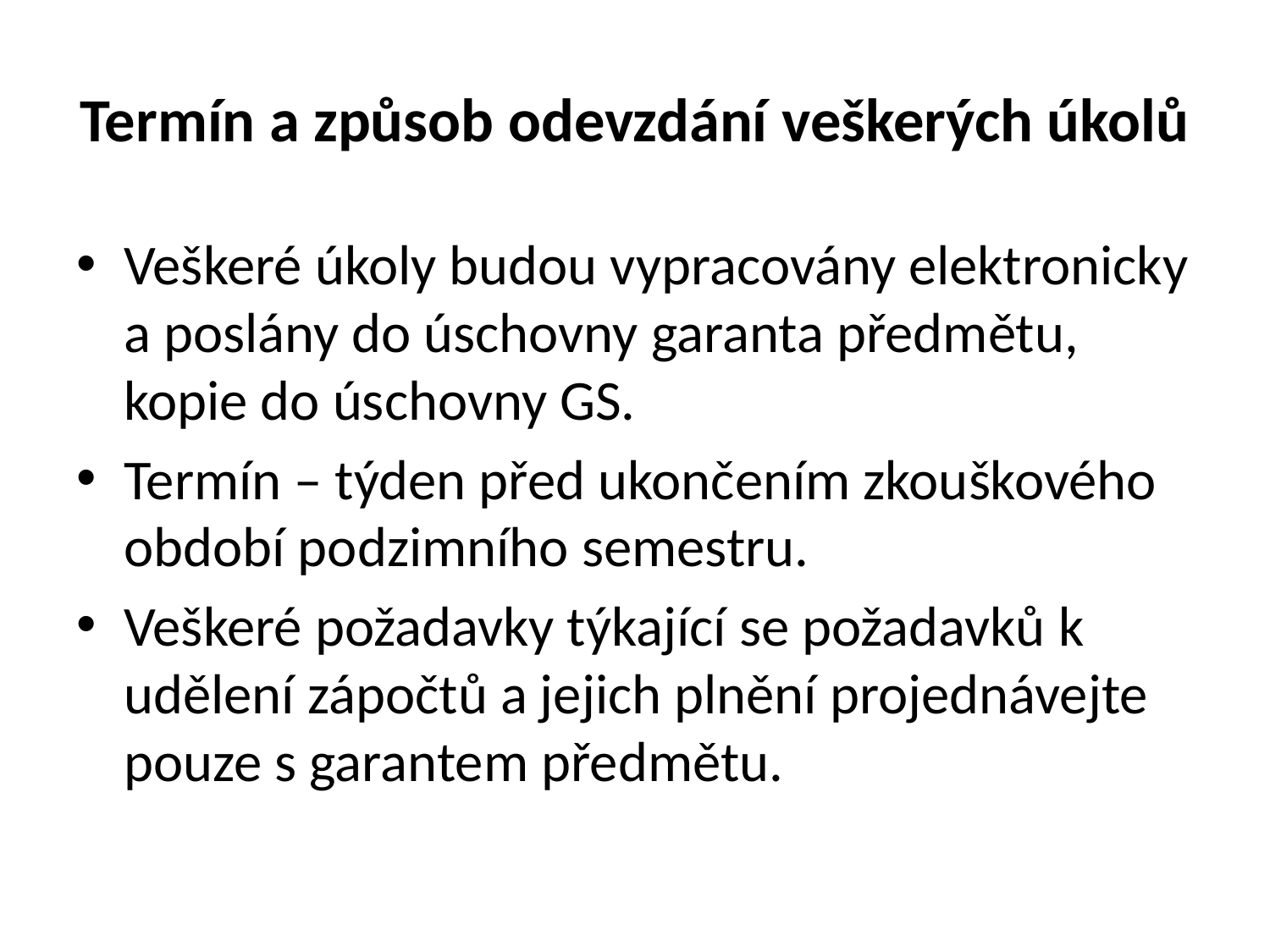

# Termín a způsob odevzdání veškerých úkolů
Veškeré úkoly budou vypracovány elektronicky a poslány do úschovny garanta předmětu, kopie do úschovny GS.
Termín – týden před ukončením zkouškového období podzimního semestru.
Veškeré požadavky týkající se požadavků k udělení zápočtů a jejich plnění projednávejte pouze s garantem předmětu.